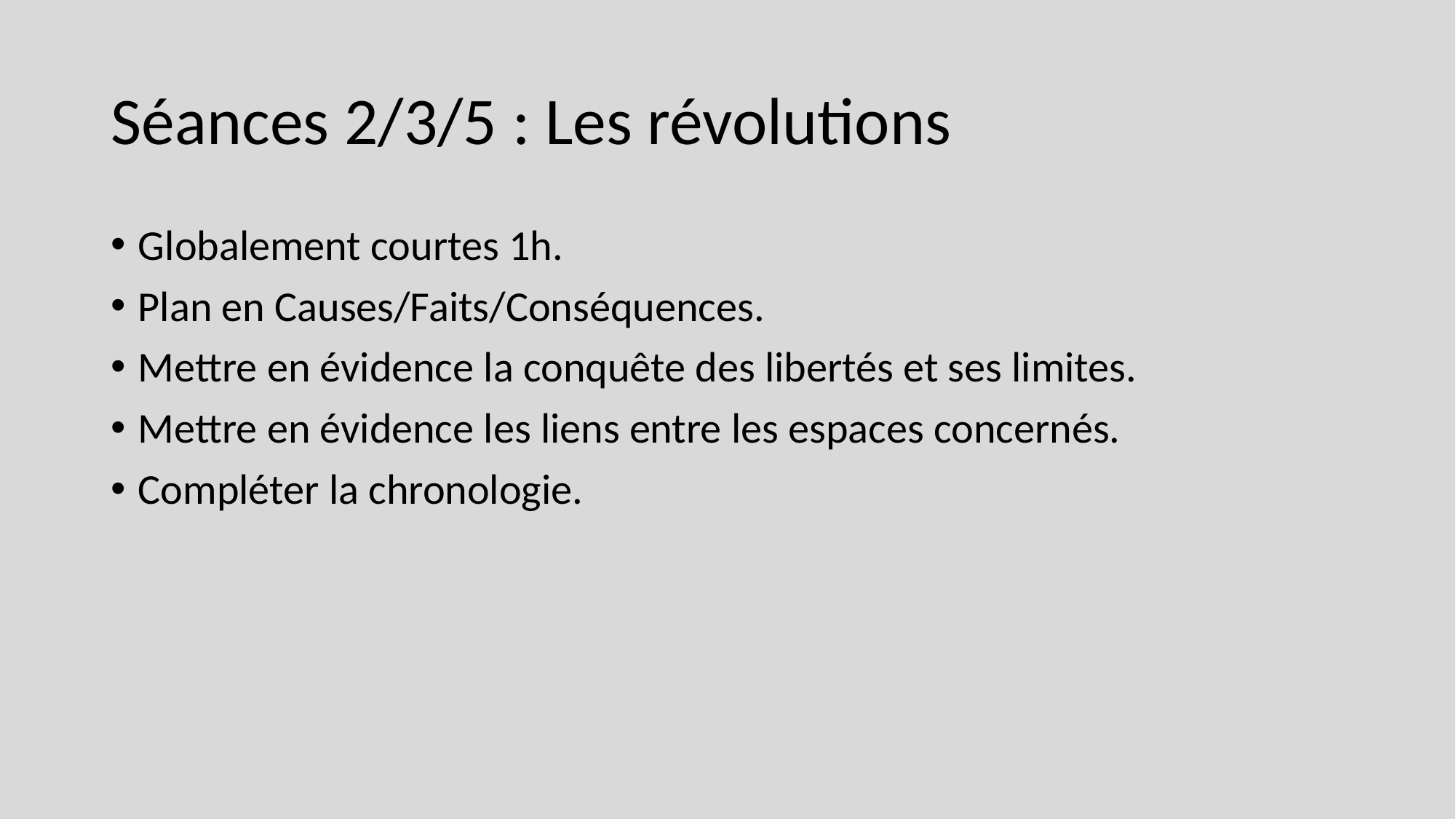

# Séances 2/3/5 : Les révolutions
Globalement courtes 1h.
Plan en Causes/Faits/Conséquences.
Mettre en évidence la conquête des libertés et ses limites.
Mettre en évidence les liens entre les espaces concernés.
Compléter la chronologie.